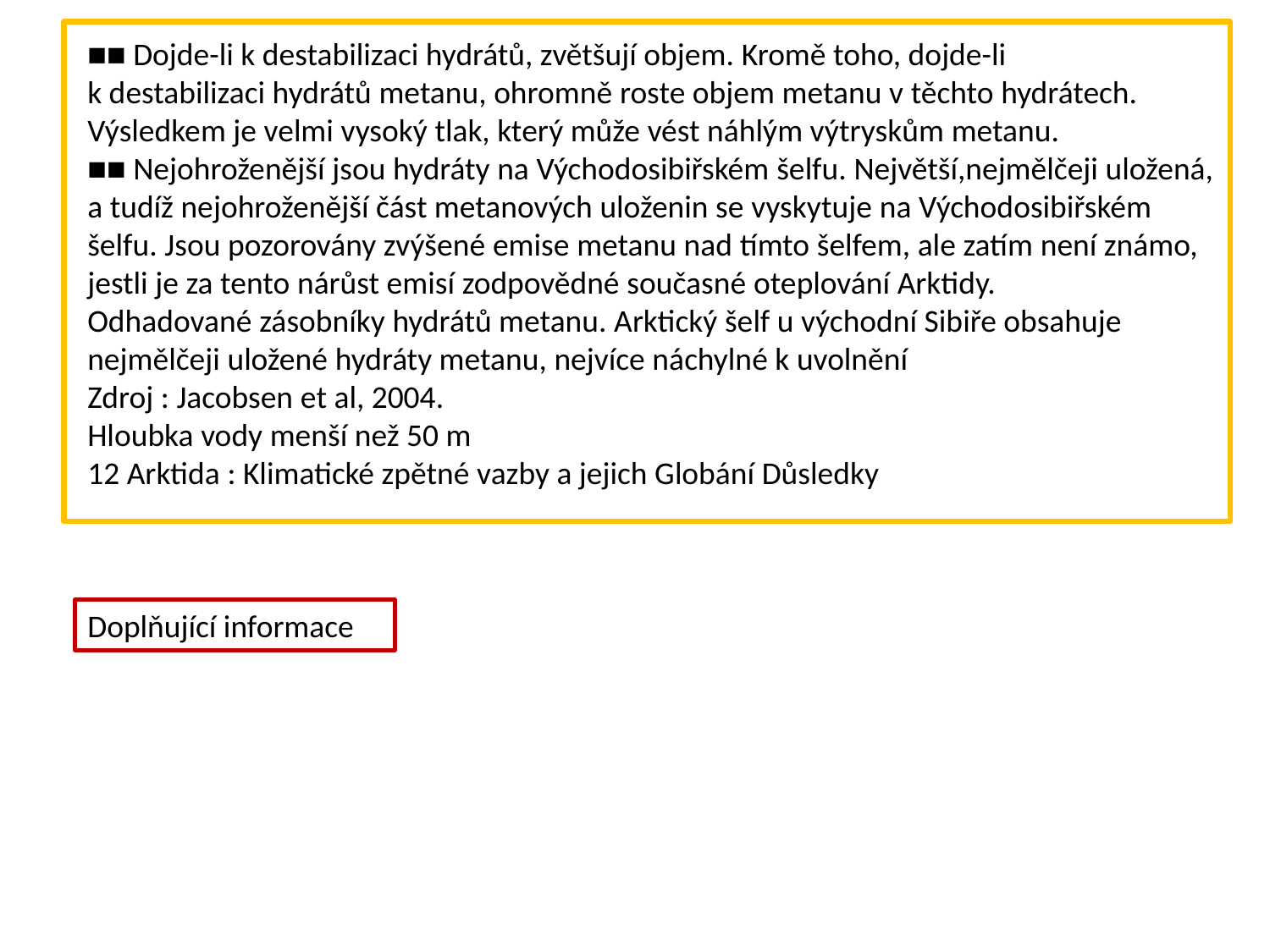

■■ Dojde-li k destabilizaci hydrátů, zvětšují objem. Kromě toho, dojde-li
k destabilizaci hydrátů metanu, ohromně roste objem metanu v těchto hydrátech.
Výsledkem je velmi vysoký tlak, který může vést náhlým výtryskům metanu.
■■ Nejohroženější jsou hydráty na Východosibiřském šelfu. Největší,nejmělčeji uložená, a tudíž nejohroženější část metanových uloženin se vyskytuje na Východosibiřském šelfu. Jsou pozorovány zvýšené emise metanu nad tímto šelfem, ale zatím není známo, jestli je za tento nárůst emisí zodpovědné současné oteplování Arktidy.
Odhadované zásobníky hydrátů metanu. Arktický šelf u východní Sibiře obsahuje nejmělčeji uložené hydráty metanu, nejvíce náchylné k uvolnění
Zdroj : Jacobsen et al, 2004.
Hloubka vody menší než 50 m
12 Arktida : Klimatické zpětné vazby a jejich Globání Důsledky
Doplňující informace